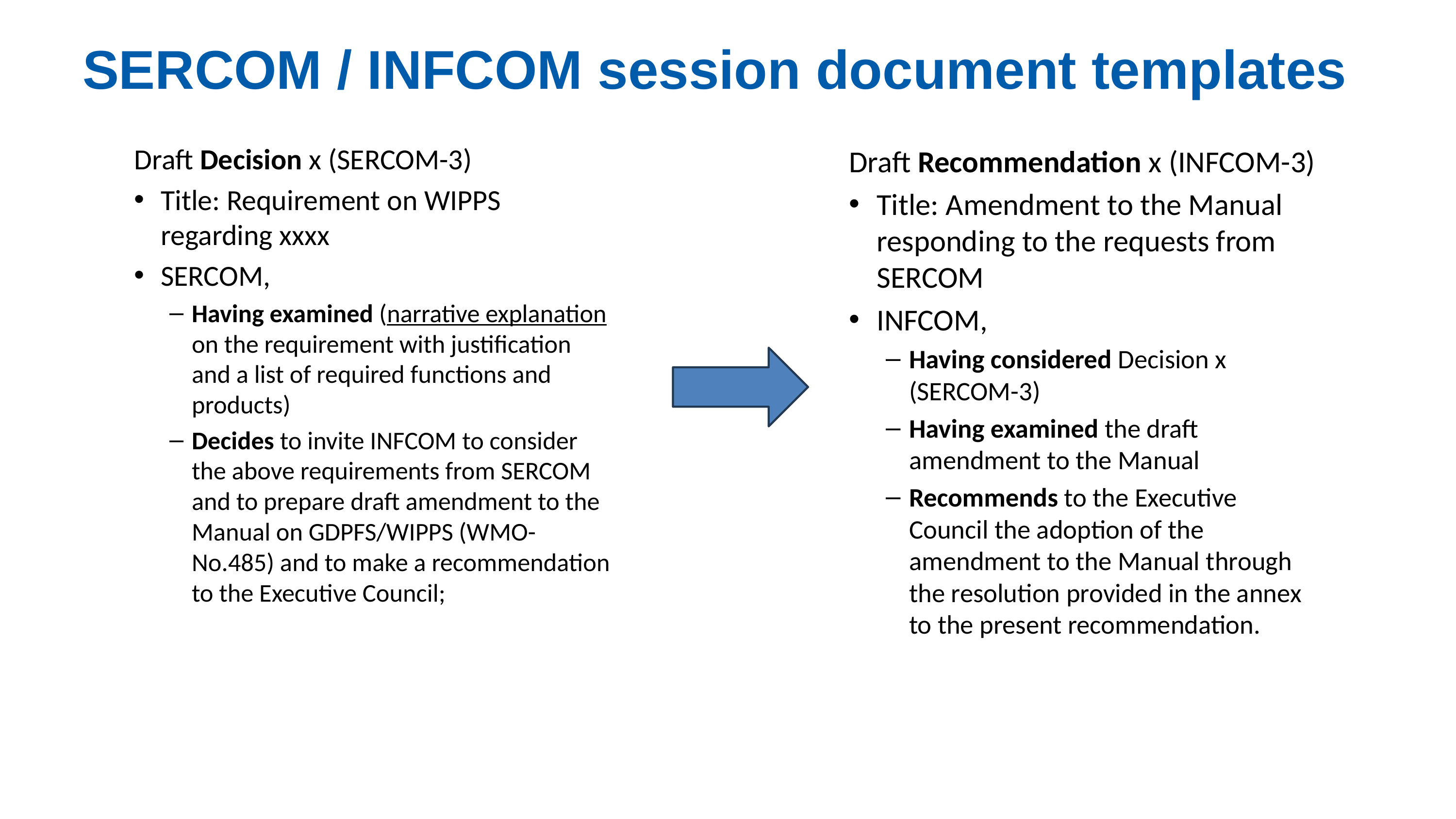

# SERCOM / INFCOM session document templates
Draft Decision x (SERCOM-3)
Title: Requirement on WIPPS regarding xxxx
SERCOM,
Having examined (narrative explanation on the requirement with justification and a list of required functions and products)
Decides to invite INFCOM to consider the above requirements from SERCOM and to prepare draft amendment to the Manual on GDPFS/WIPPS (WMO-No.485) and to make a recommendation to the Executive Council;

Draft Recommendation x (INFCOM-3)
Title: Amendment to the Manual responding to the requests from SERCOM
INFCOM,
Having considered Decision x (SERCOM-3)
Having examined the draft amendment to the Manual
Recommends to the Executive Council the adoption of the amendment to the Manual through the resolution provided in the annex to the present recommendation.